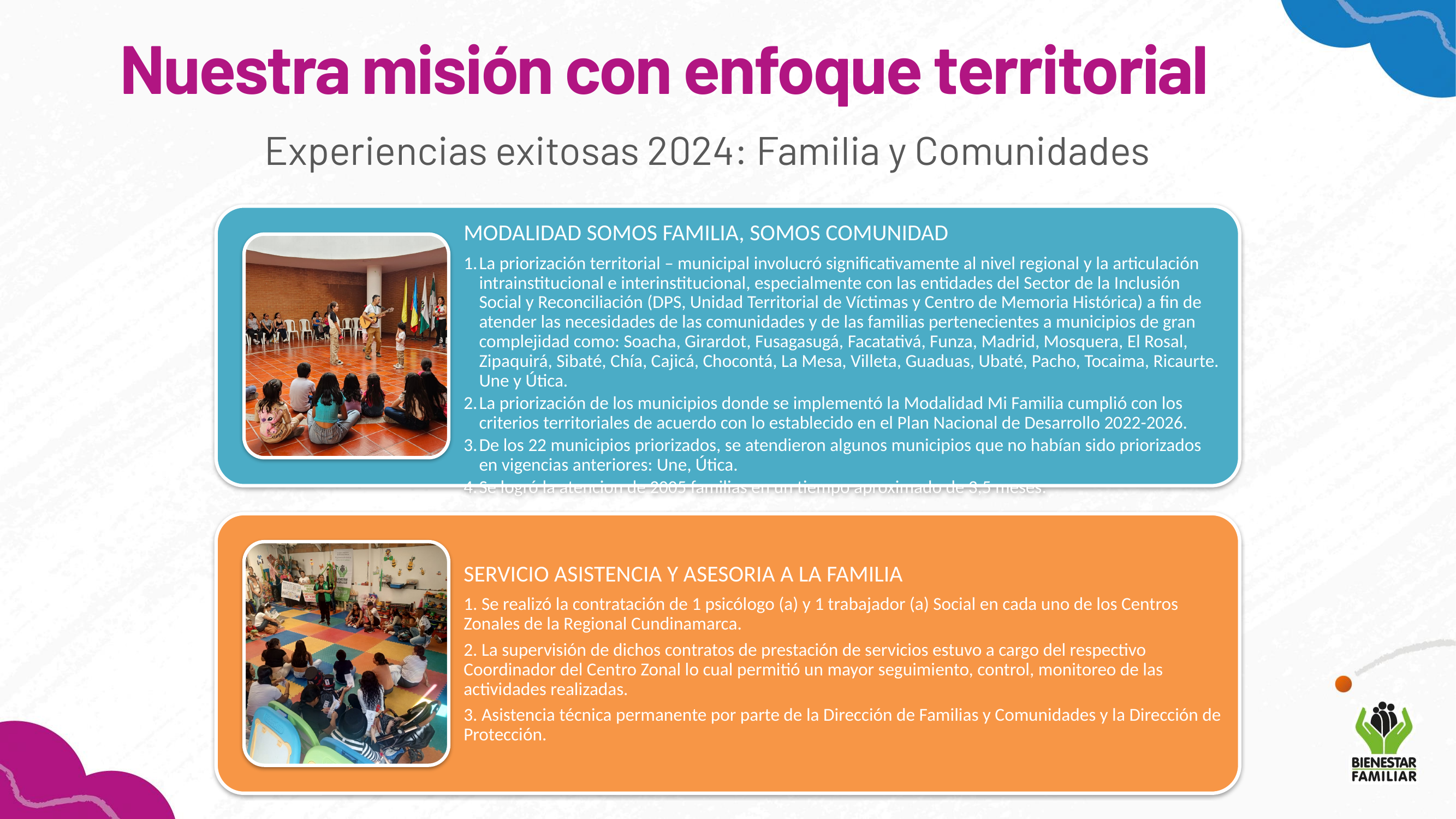

Nuestra misión con enfoque territorial
Experiencias exitosas 2024: Familia y Comunidades
MODALIDAD SOMOS FAMILIA, SOMOS COMUNIDAD
La priorización territorial – municipal involucró significativamente al nivel regional y la articulación intrainstitucional e interinstitucional, especialmente con las entidades del Sector de la Inclusión Social y Reconciliación (DPS, Unidad Territorial de Víctimas y Centro de Memoria Histórica) a fin de atender las necesidades de las comunidades y de las familias pertenecientes a municipios de gran complejidad como: Soacha, Girardot, Fusagasugá, Facatativá, Funza, Madrid, Mosquera, El Rosal, Zipaquirá, Sibaté, Chía, Cajicá, Chocontá, La Mesa, Villeta, Guaduas, Ubaté, Pacho, Tocaima, Ricaurte. Une y Útica.
La priorización de los municipios donde se implementó la Modalidad Mi Familia cumplió con los criterios territoriales de acuerdo con lo establecido en el Plan Nacional de Desarrollo 2022-2026.
De los 22 municipios priorizados, se atendieron algunos municipios que no habían sido priorizados en vigencias anteriores: Une, Útica.
Se logró la atencion de 2005 familias en un tiempo aproximado de 3,5 meses.
SERVICIO ASISTENCIA Y ASESORIA A LA FAMILIA
1. Se realizó la contratación de 1 psicólogo (a) y 1 trabajador (a) Social en cada uno de los Centros Zonales de la Regional Cundinamarca.
2. La supervisión de dichos contratos de prestación de servicios estuvo a cargo del respectivo Coordinador del Centro Zonal lo cual permitió un mayor seguimiento, control, monitoreo de las actividades realizadas.
3. Asistencia técnica permanente por parte de la Dirección de Familias y Comunidades y la Dirección de Protección.